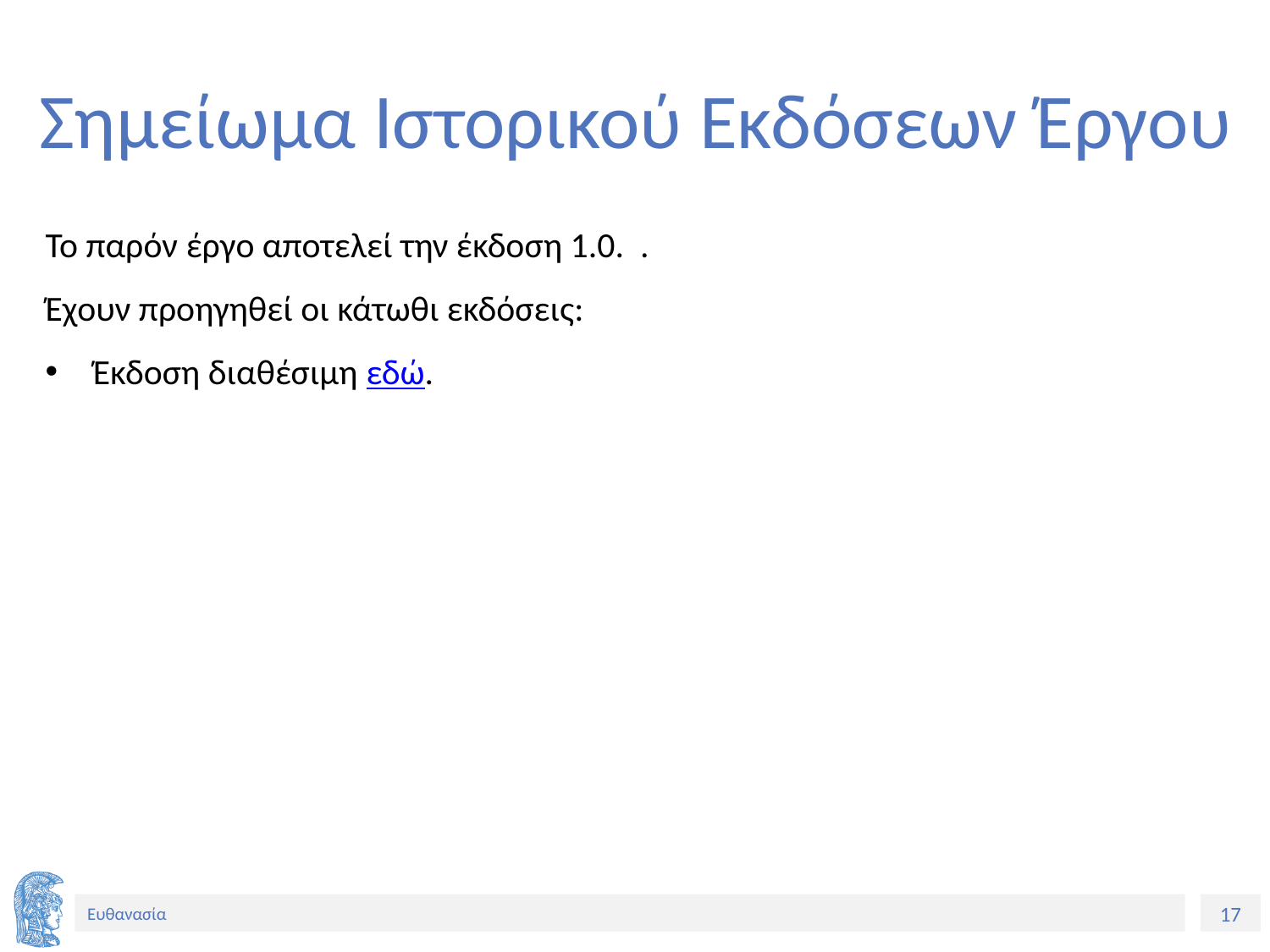

# Σημείωμα Ιστορικού Εκδόσεων Έργου
Το παρόν έργο αποτελεί την έκδοση 1.0.  .
Έχουν προηγηθεί οι κάτωθι εκδόσεις:
Έκδοση διαθέσιμη εδώ.